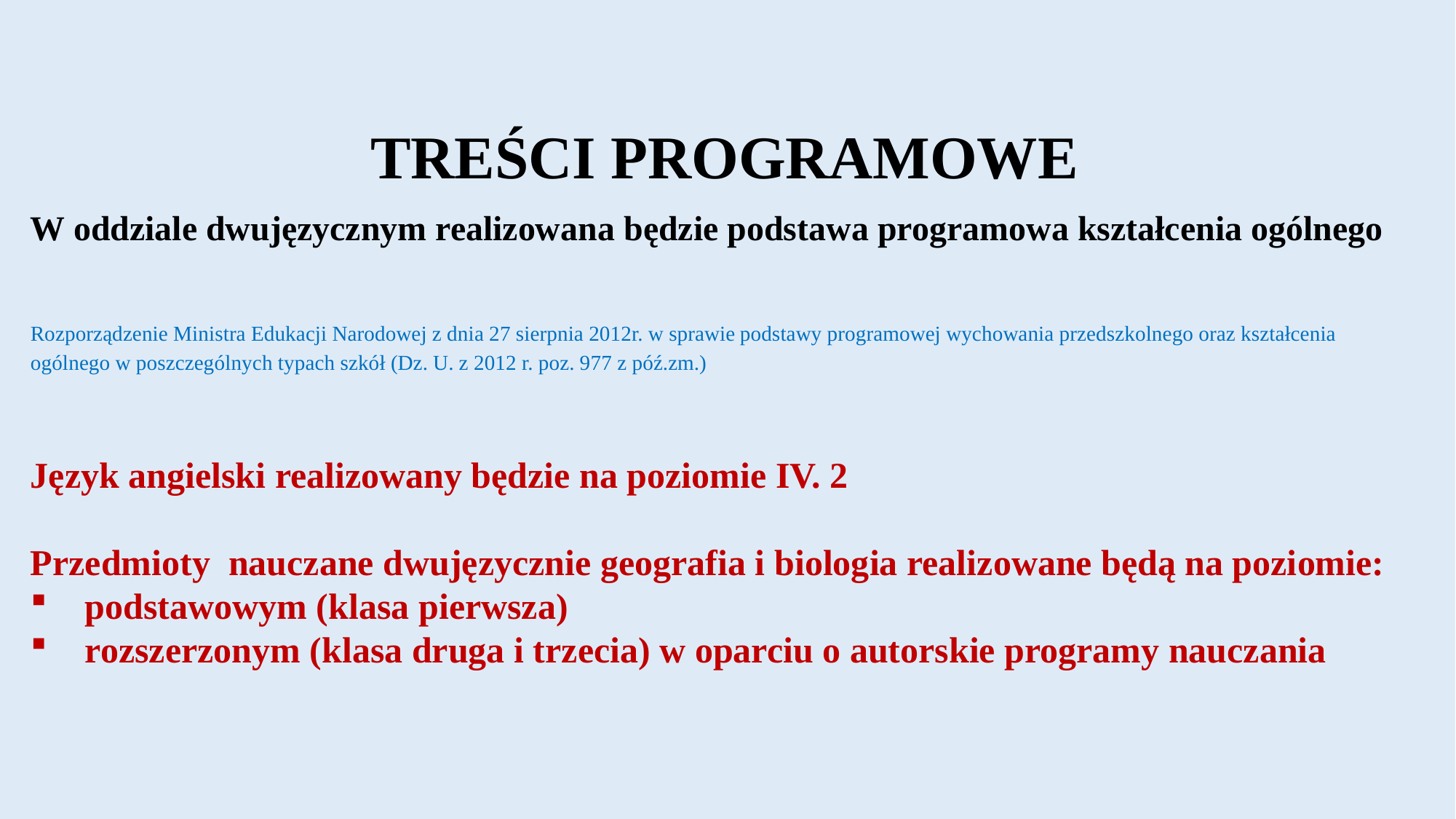

TREŚCI PROGRAMOWE
W oddziale dwujęzycznym realizowana będzie podstawa programowa kształcenia ogólnego

Rozporządzenie Ministra Edukacji Narodowej z dnia 27 sierpnia 2012r. w sprawie podstawy programowej wychowania przedszkolnego oraz kształcenia ogólnego w poszczególnych typach szkół (Dz. U. z 2012 r. poz. 977 z póź.zm.)

Język angielski realizowany będzie na poziomie IV. 2

Przedmioty  nauczane dwujęzycznie geografia i biologia realizowane będą na poziomie:
podstawowym (klasa pierwsza)
rozszerzonym (klasa druga i trzecia) w oparciu o autorskie programy nauczania